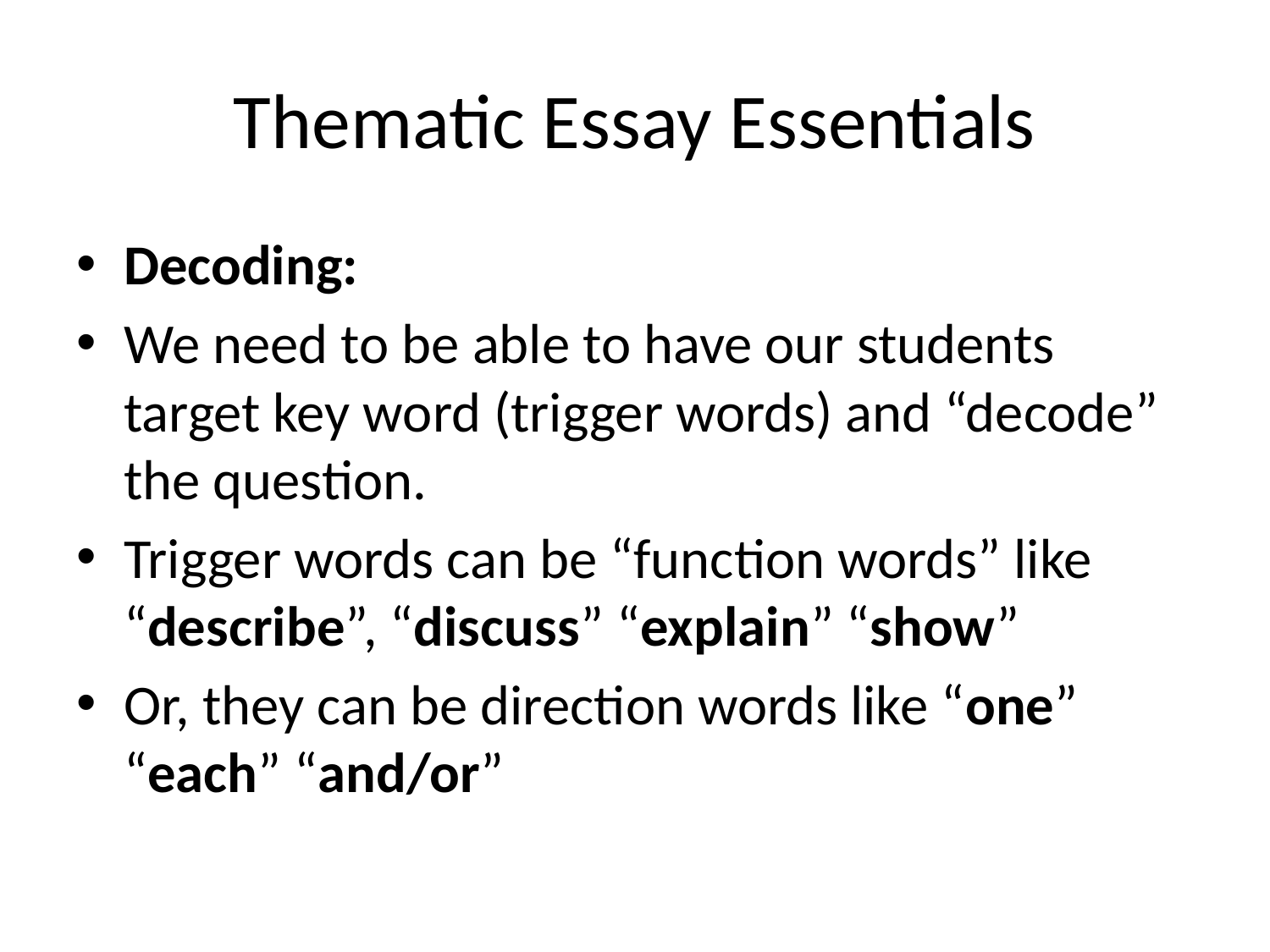

# Thematic Essay Essentials
Decoding:
We need to be able to have our students target key word (trigger words) and “decode” the question.
Trigger words can be “function words” like “describe”, “discuss” “explain” “show”
Or, they can be direction words like “one” “each” “and/or”